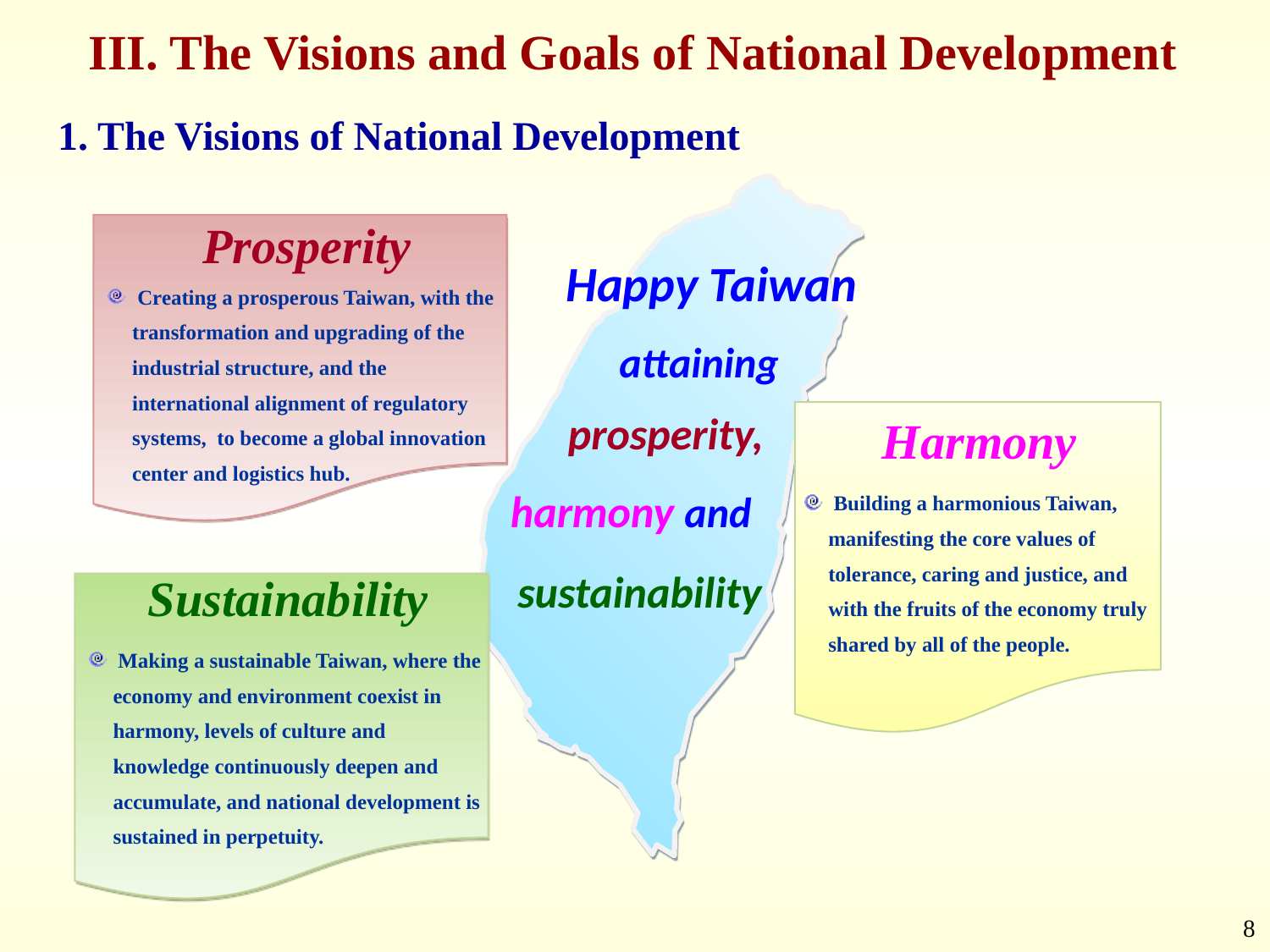

III. The Visions and Goals of National Development
 1. The Visions of National Development

Prosperity
 Creating a prosperous Taiwan, with the transformation and upgrading of the industrial structure, and the international alignment of regulatory systems,  to become a global innovation center and logistics hub.

Happy Taiwan
attaining
prosperity,
harmony and
sustainability
Harmony
 Building a harmonious Taiwan, manifesting the core values of tolerance, caring and justice, and with the fruits of the economy truly shared by all of the people.

Sustainability
 Making a sustainable Taiwan, where the economy and environment coexist in harmony, levels of culture and knowledge continuously deepen and accumulate, and national development is sustained in perpetuity.

8